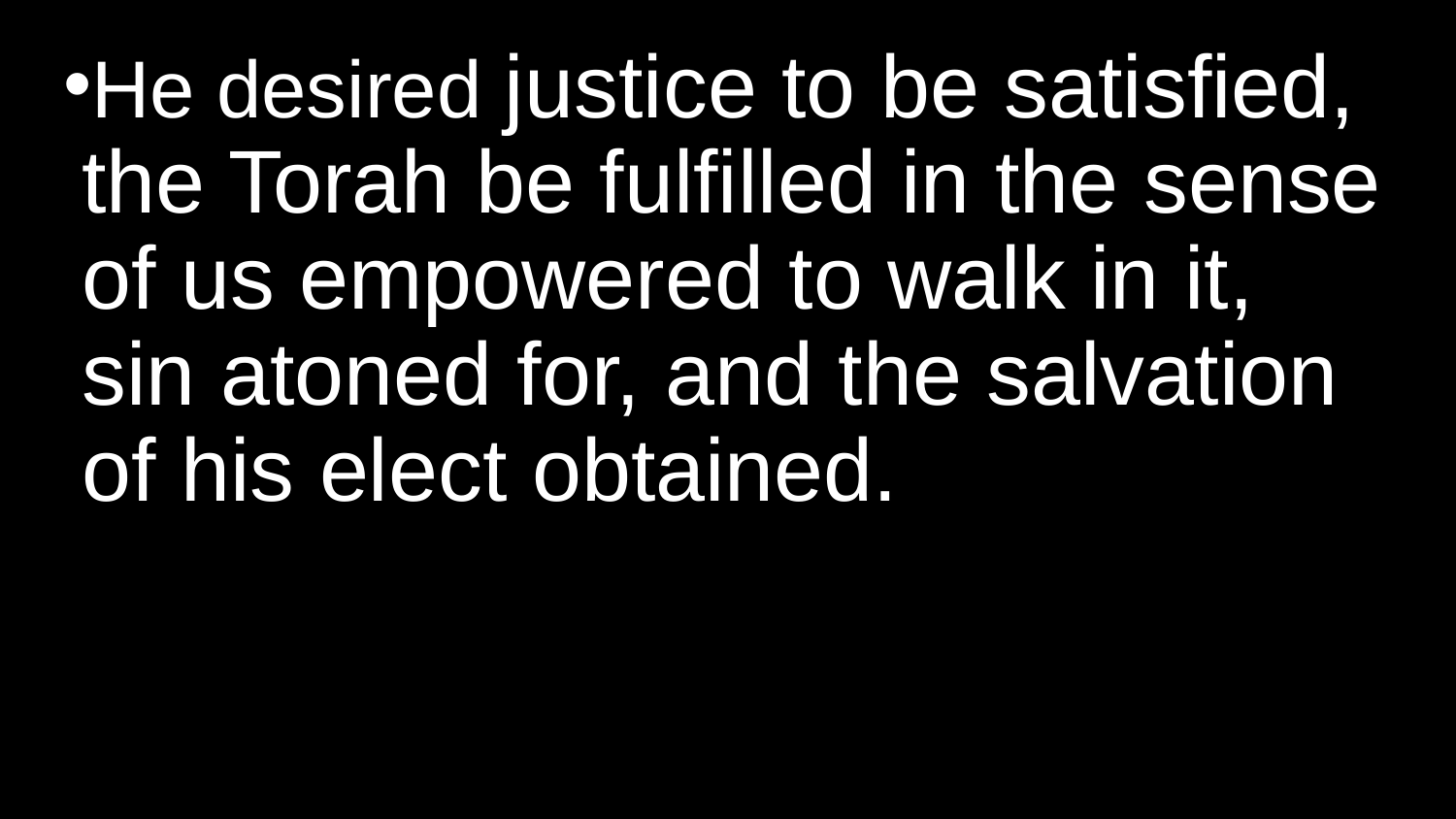

He desired justice to be satisfied, the Torah be fulfilled in the sense of us empowered to walk in it, sin atoned for, and the salvation of his elect obtained.